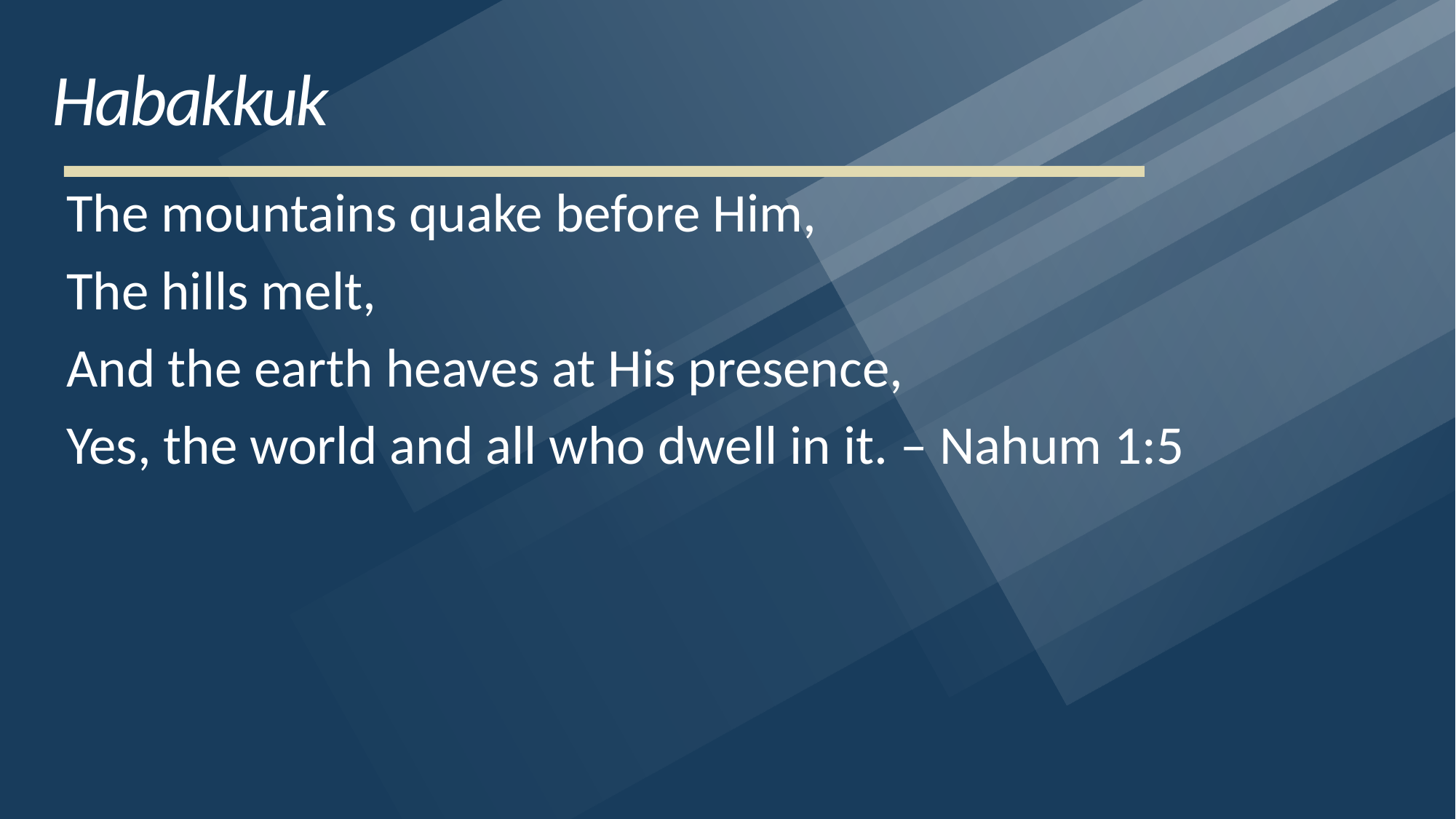

# Habakkuk

The mountains quake before Him,
The hills melt,
And the earth heaves at His presence,
Yes, the world and all who dwell in it. – Nahum 1:5